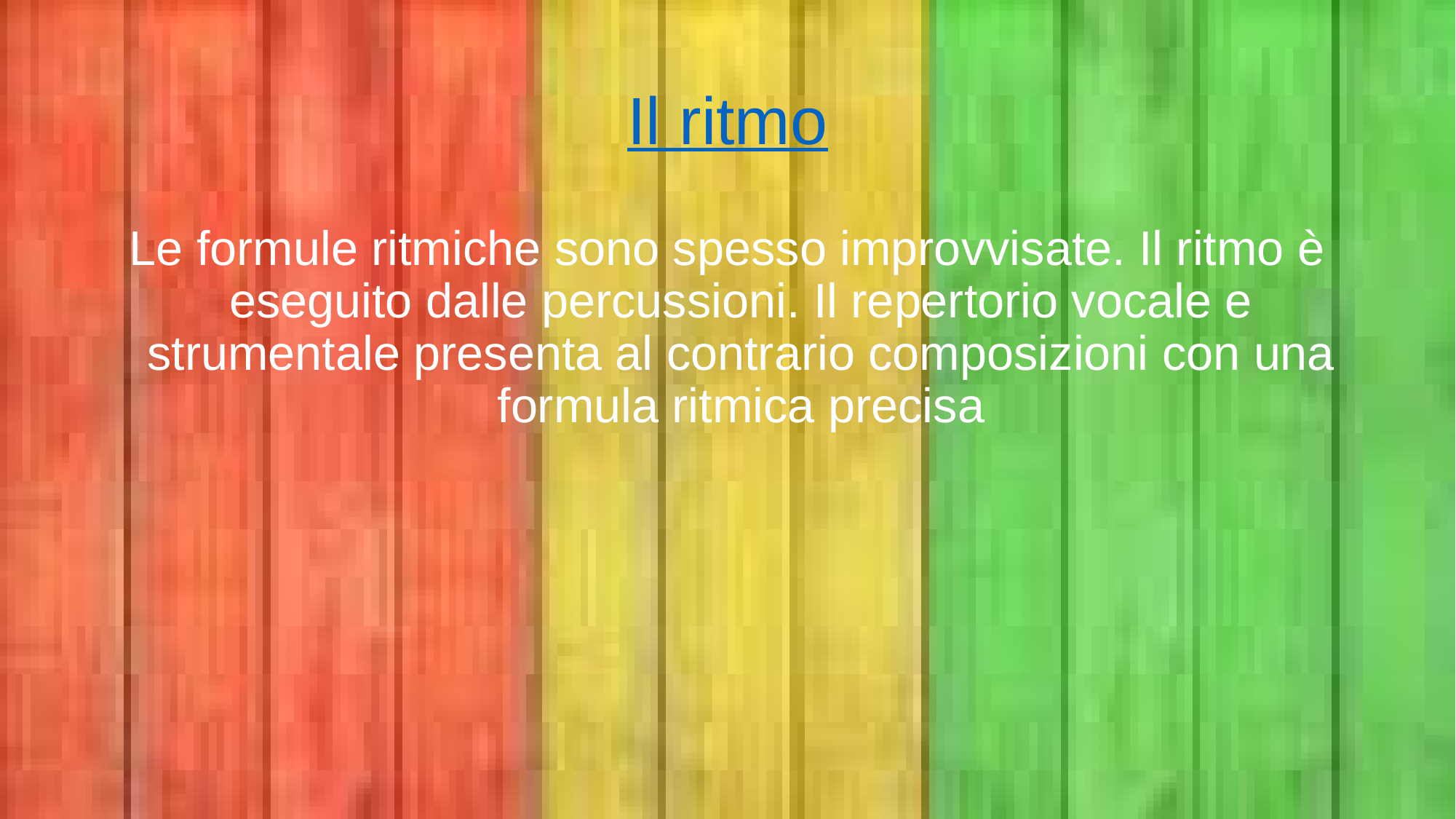

# Il ritmo
Le formule ritmiche sono spesso improvvisate. Il ritmo è eseguito dalle percussioni. Il repertorio vocale e strumentale presenta al contrario composizioni con una formula ritmica precisa